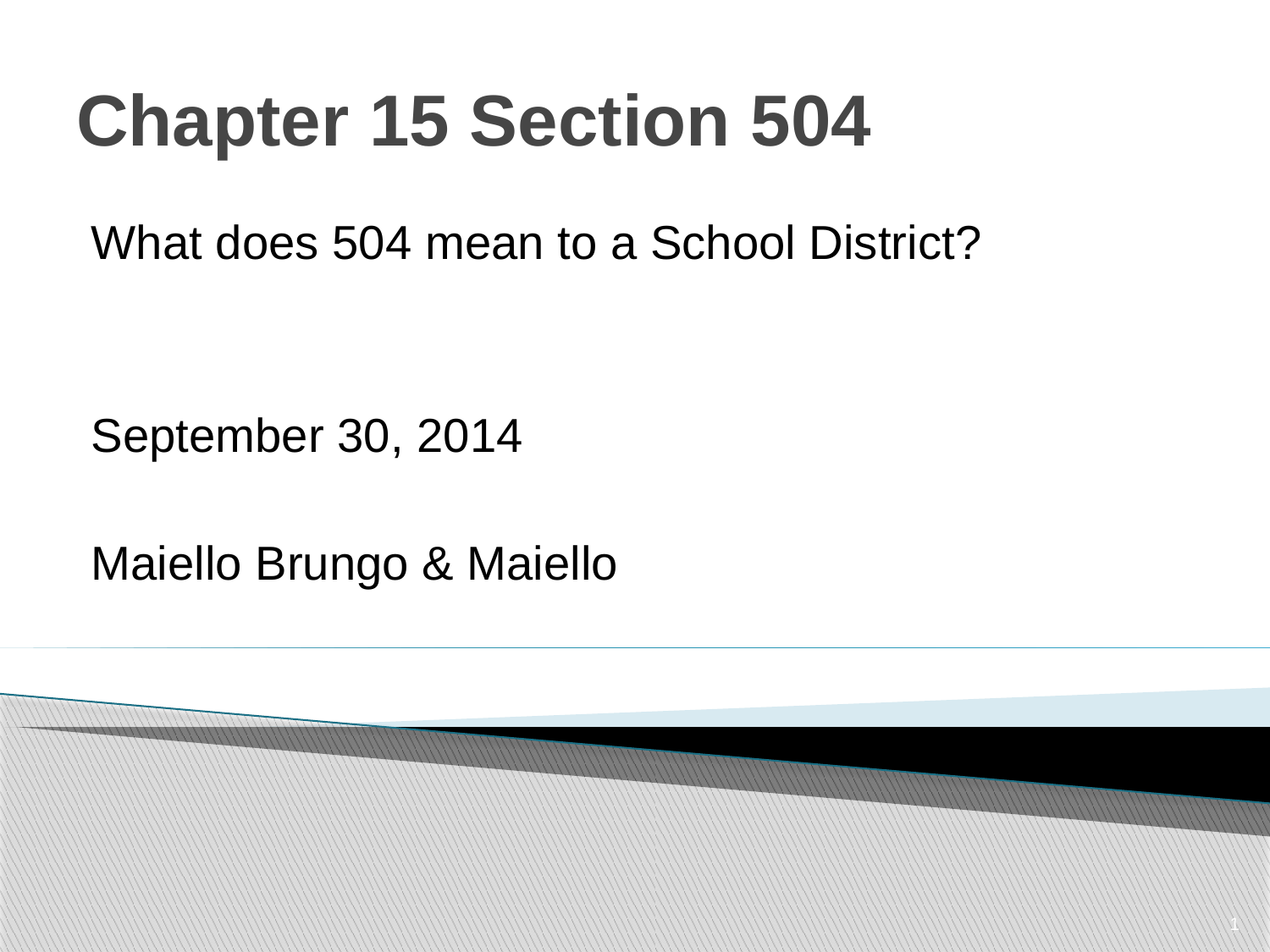

Chapter 15 Section 504
What does 504 mean to a School District?

September 30, 2014

Maiello Brungo & Maiello
1